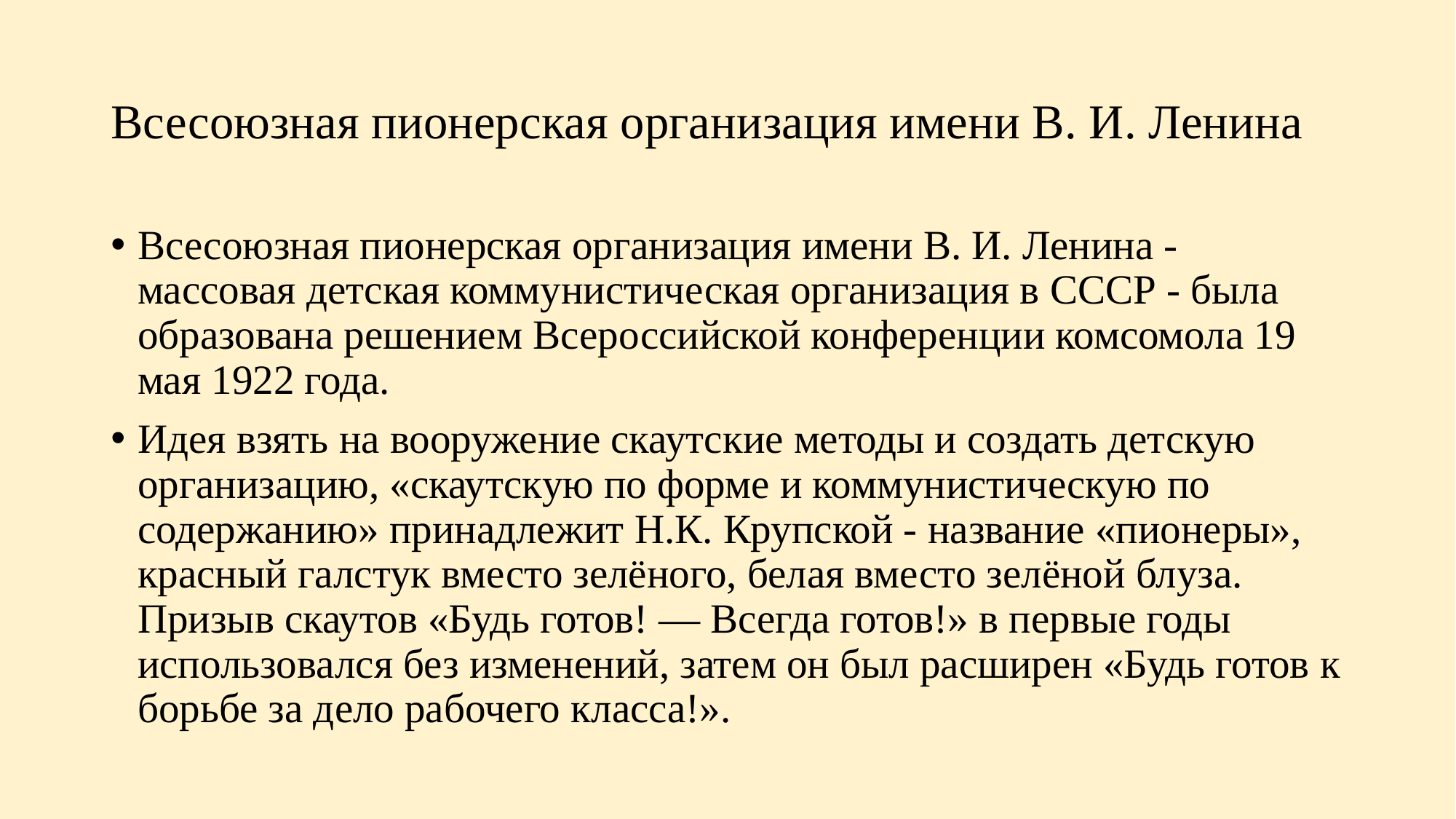

# Всесоюзная пионерская организация имени В. И. Ленина
Всесоюзная пионерская организация имени В. И. Ленина - массовая детская коммунистическая организация в СССР - была образована решением Всероссийской конференции комсомола 19 мая 1922 года.
Идея взять на вооружение скаутские методы и создать детскую организацию, «скаутскую по форме и коммунистическую по содержанию» принадлежит Н.К. Крупской - название «пионеры», красный галстук вместо зелёного, белая вместо зелёной блуза. Призыв скаутов «Будь готов! — Всегда готов!» в первые годы использовался без изменений, затем он был расширен «Будь готов к борьбе за дело рабочего класса!».